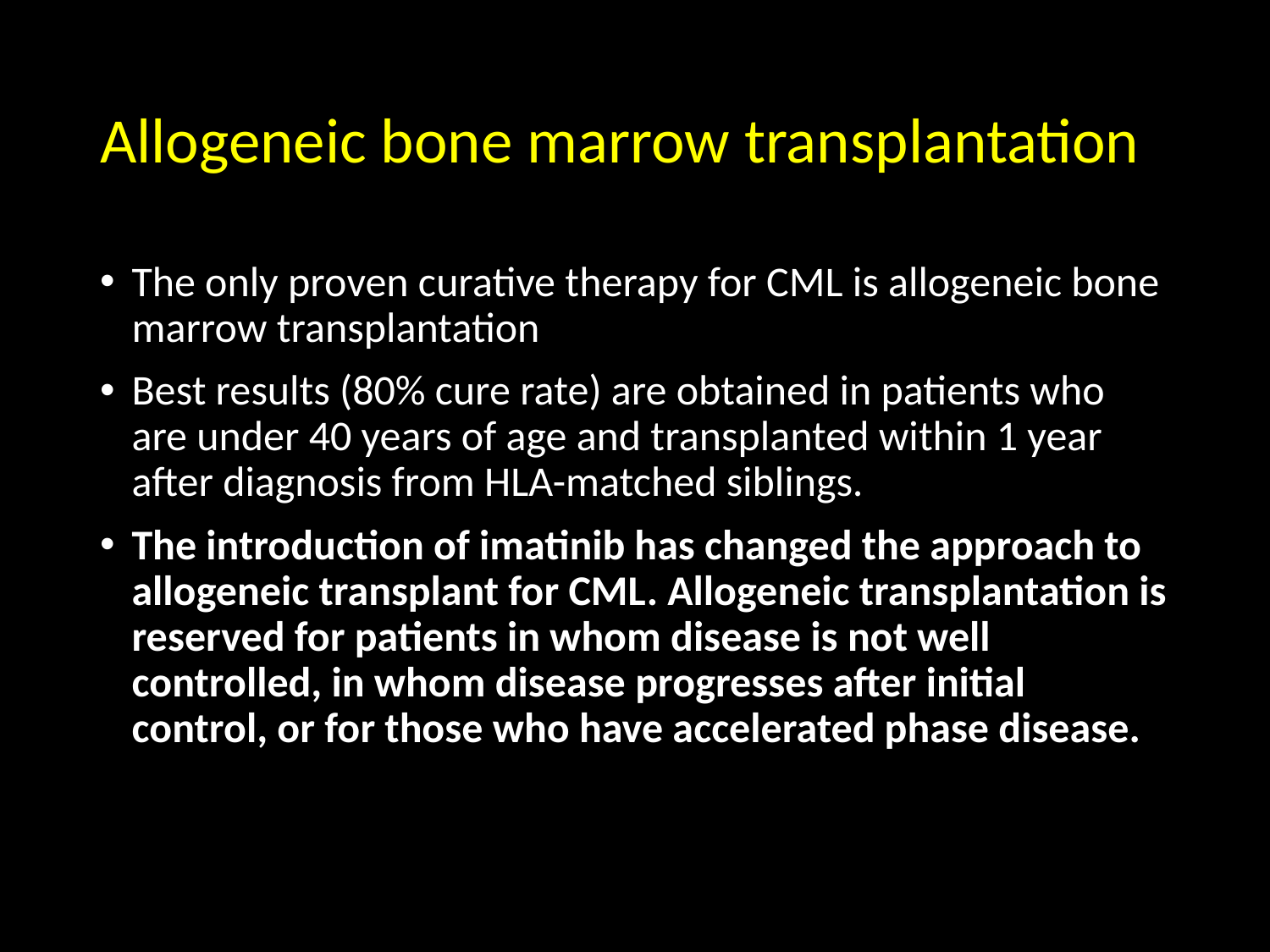

# Allogeneic bone marrow transplantation
The only proven curative therapy for CML is allogeneic bone marrow transplantation
Best results (80% cure rate) are obtained in patients who are under 40 years of age and transplanted within 1 year after diagnosis from HLA-matched siblings.
The introduction of imatinib has changed the approach to allogeneic transplant for CML. Allogeneic transplantation is reserved for patients in whom disease is not well controlled, in whom disease progresses after initial control, or for those who have accelerated phase disease.